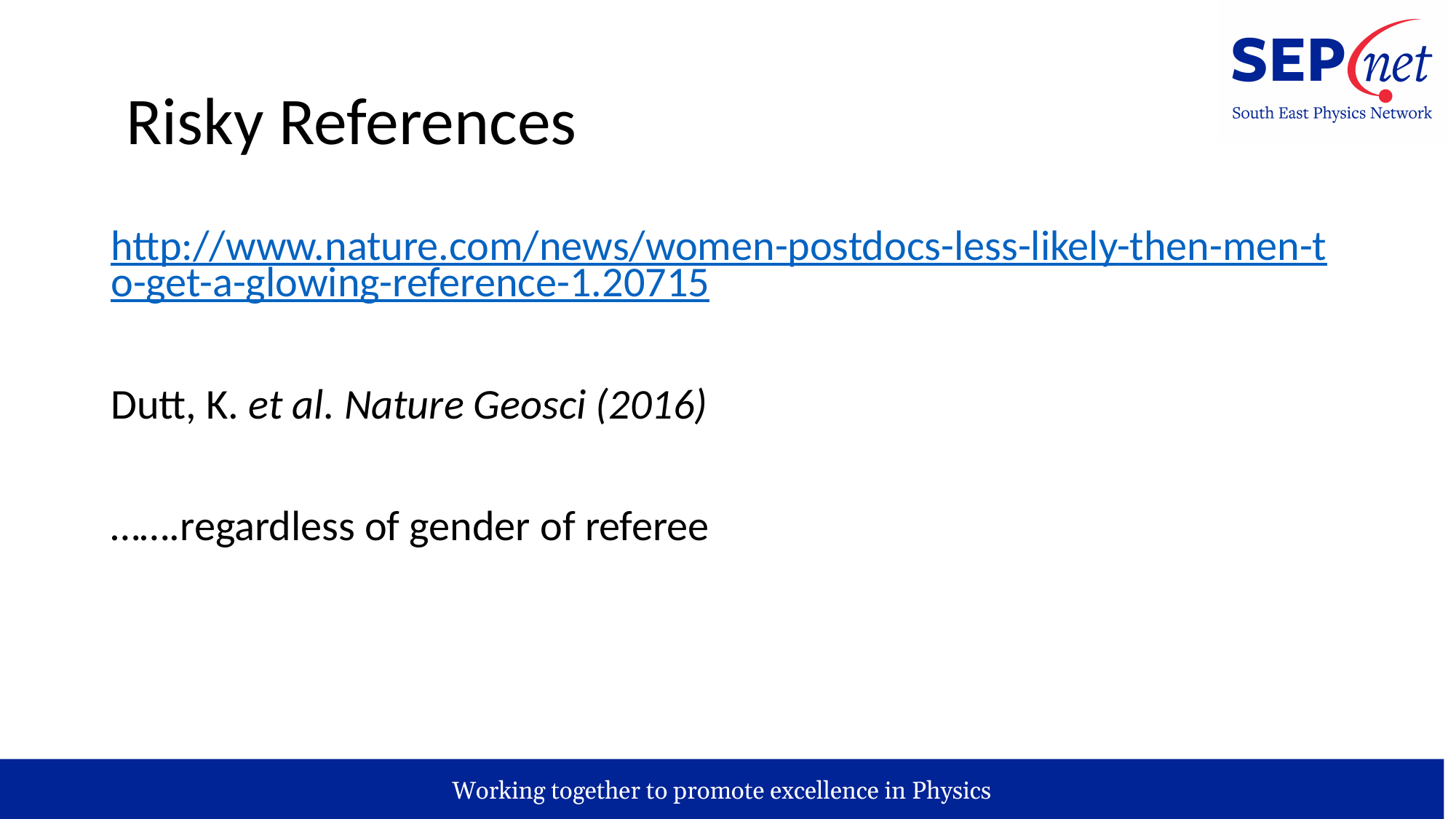

# Risky References
http://www.nature.com/news/women-postdocs-less-likely-then-men-to-get-a-glowing-reference-1.20715

Dutt, K. et al. Nature Geosci (2016)

…….regardless of gender of referee